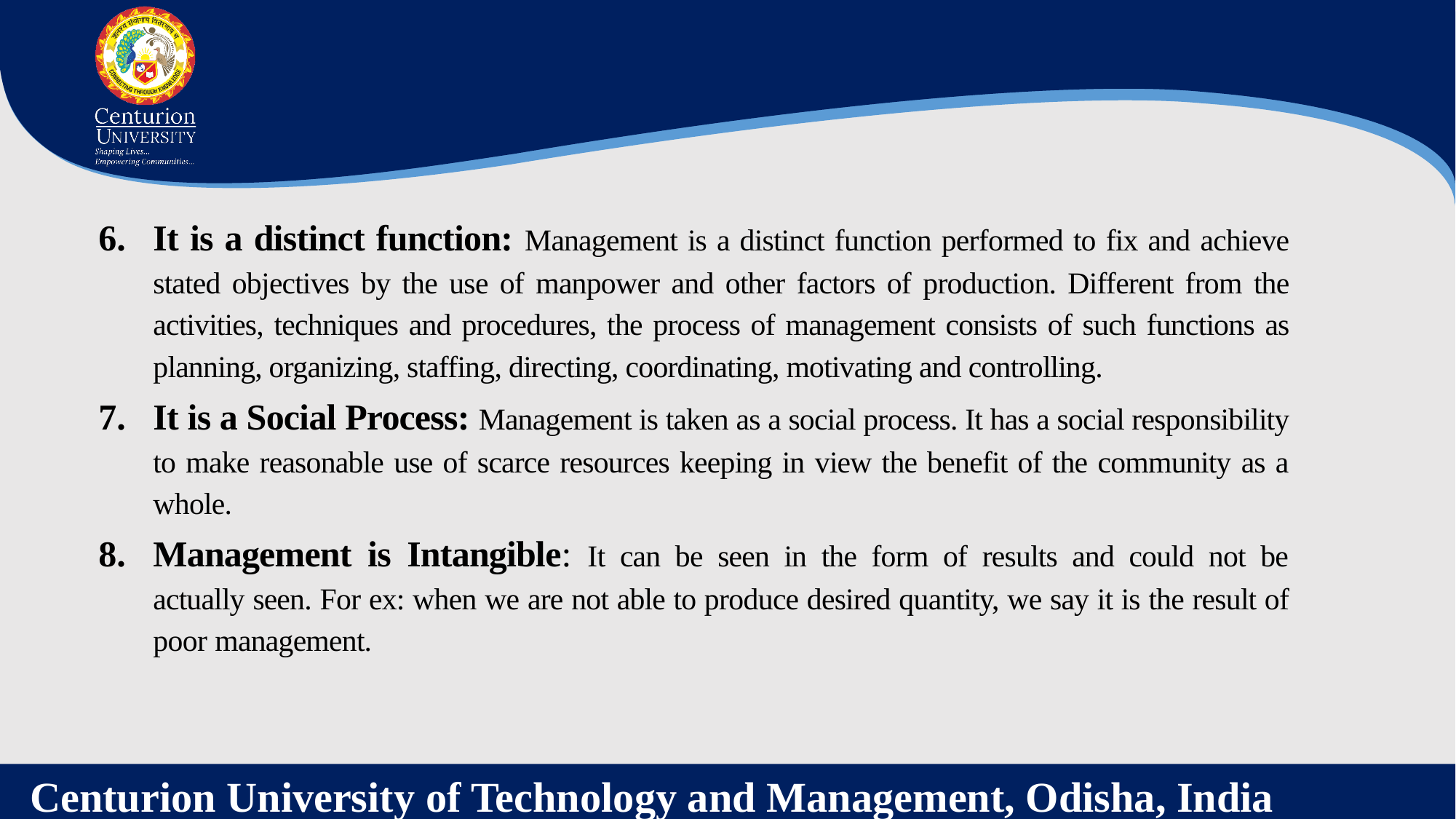

It is a distinct function: Management is a distinct function performed to fix and achieve stated objectives by the use of manpower and other factors of production. Different from the activities, techniques and procedures, the process of management consists of such functions as planning, organizing, staffing, directing, coordinating, motivating and controlling.
It is a Social Process: Management is taken as a social process. It has a social responsibility to make reasonable use of scarce resources keeping in view the benefit of the community as a whole.
Management is Intangible: It can be seen in the form of results and could not be actually seen. For ex: when we are not able to produce desired quantity, we say it is the result of poor management.